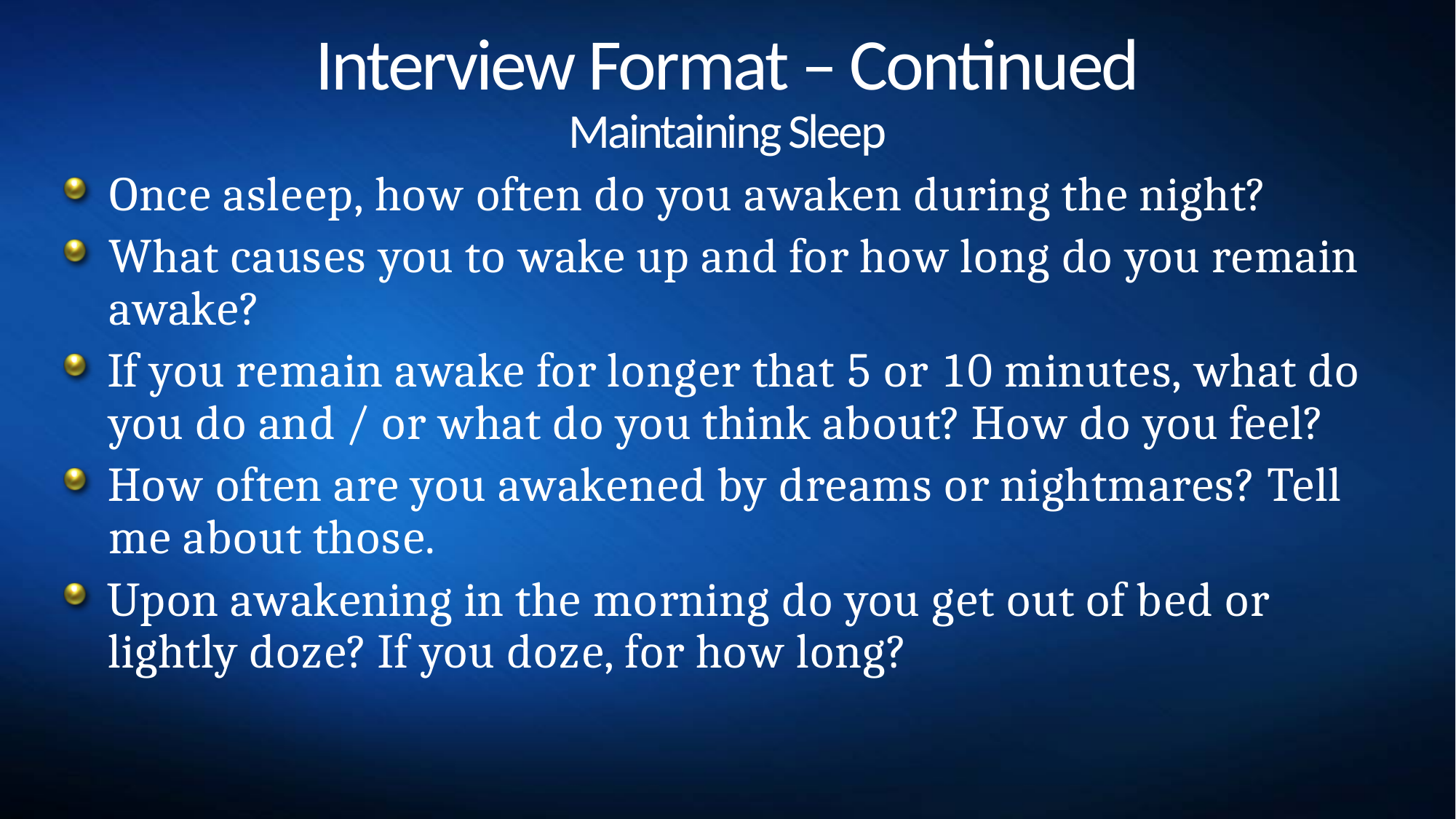

# Interview Format – Continued Maintaining Sleep
Once asleep, how often do you awaken during the night?
What causes you to wake up and for how long do you remain awake?
If you remain awake for longer that 5 or 10 minutes, what do you do and / or what do you think about? How do you feel?
How often are you awakened by dreams or nightmares? Tell me about those.
Upon awakening in the morning do you get out of bed or lightly doze? If you doze, for how long?